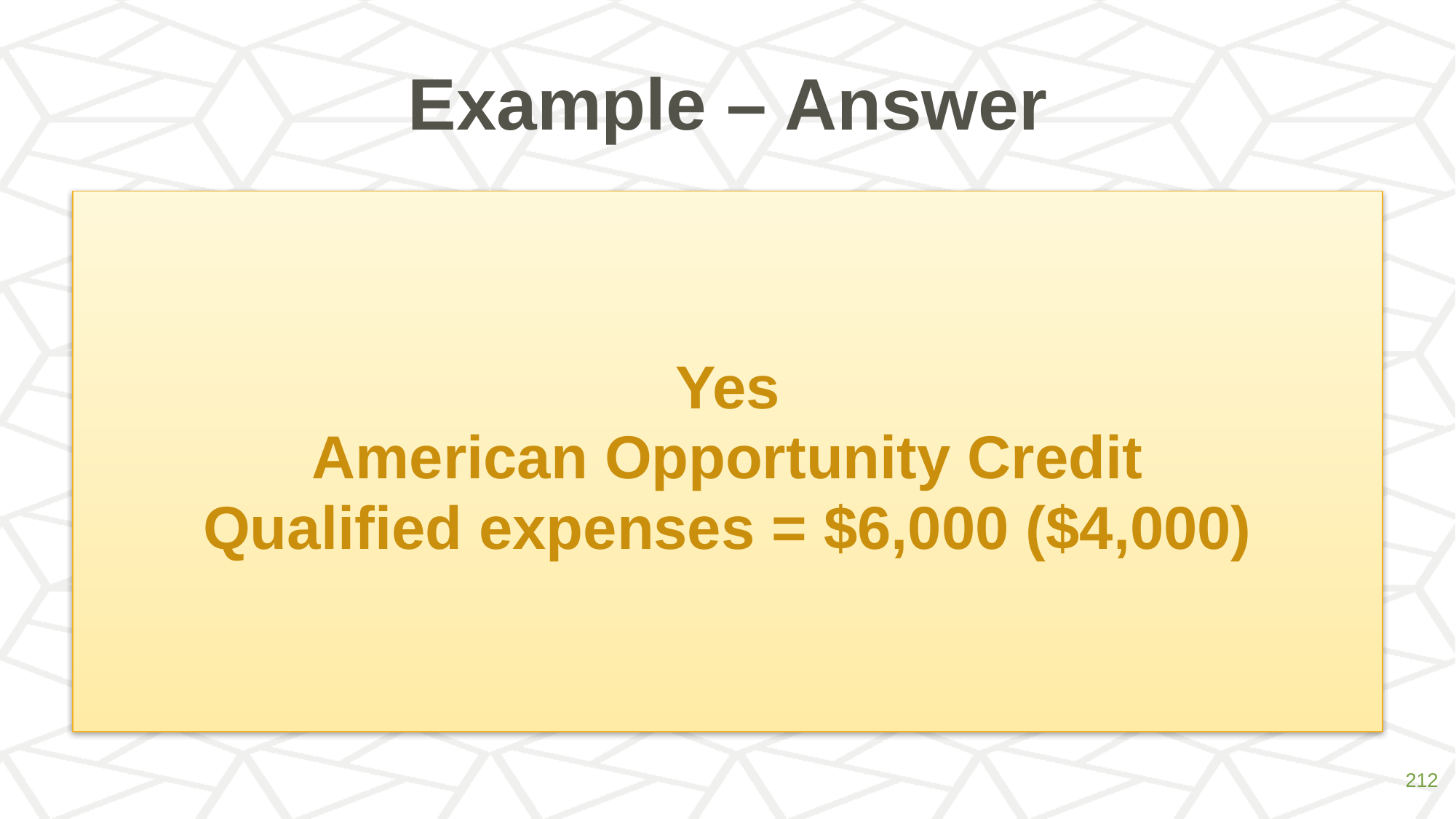

# Example – Answer
Yes
American Opportunity Credit
Qualified expenses = $6,000 ($4,000)
212